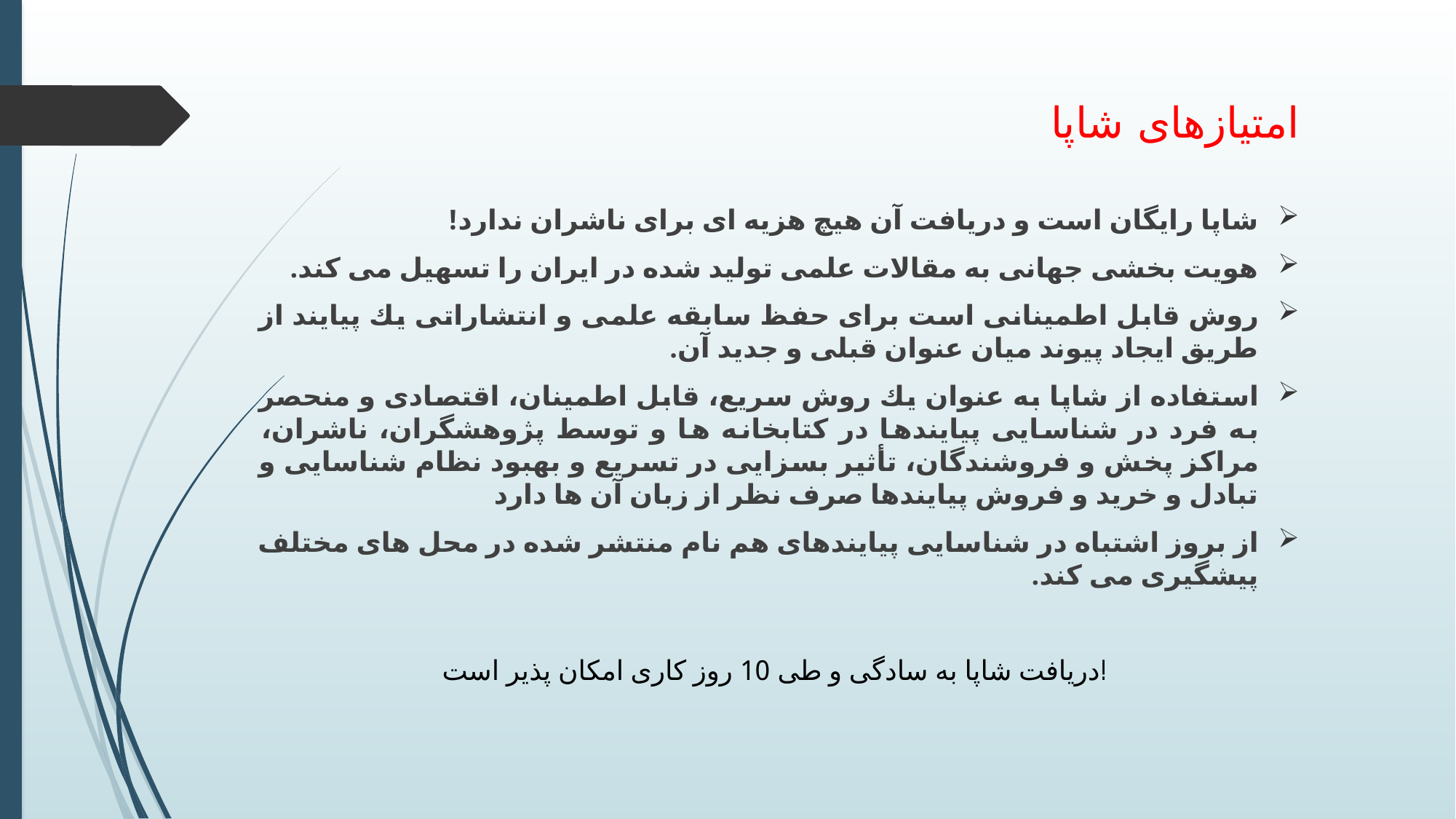

# امتیازهای شاپا
شاپا رایگان است و دریافت آن هیچ هزیه ای برای ناشران ندارد!
هویت بخشی جهانی به مقالات علمی تولید شده در ایران را تسهیل می كند.
روش قابل اطمینانی است برای حفظ سابقه علمی و انتشاراتی یك پیایند از طریق ایجاد پیوند میان عنوان قبلی و جدید آن.
استفاده از شاپا به عنوان یك روش سریع، قابل اطمینان، اقتصادی و منحصر به فرد در شناسایی پیایندها در كتابخانه ها و توسط پژوهشگران، ناشران، مراكز پخش و فروشندگان، تأثیر بسزایی در تسریع و بهبود نظام شناسایی و تبادل و خرید و فروش پیایندها صرف نظر از زبان آن ها دارد
از بروز اشتباه در شناسایی پیایندهای هم نام منتشر شده در محل های مختلف پیشگیری می كند.
دریافت شاپا به سادگی و طی 10 روز كاری امكان پذیر است!